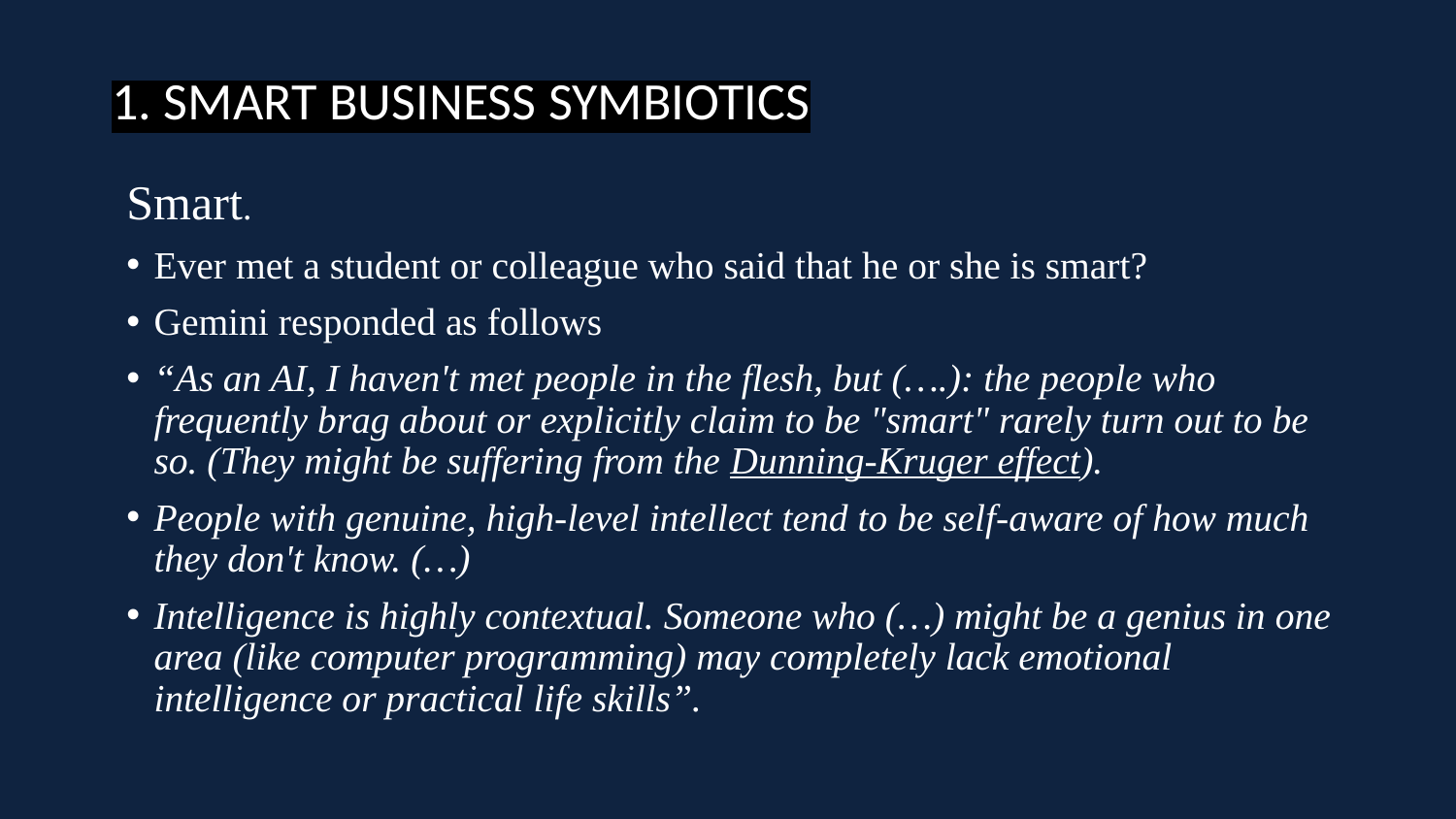

1. Smart Business Symbiotics
Smart.
Ever met a student or colleague who said that he or she is smart?
Gemini responded as follows
“As an AI, I haven't met people in the flesh, but (….): the people who frequently brag about or explicitly claim to be "smart" rarely turn out to be so. (They might be suffering from the Dunning-Kruger effect).
People with genuine, high-level intellect tend to be self-aware of how much they don't know. (…)
Intelligence is highly contextual. Someone who (…) might be a genius in one area (like computer programming) may completely lack emotional intelligence or practical life skills”.